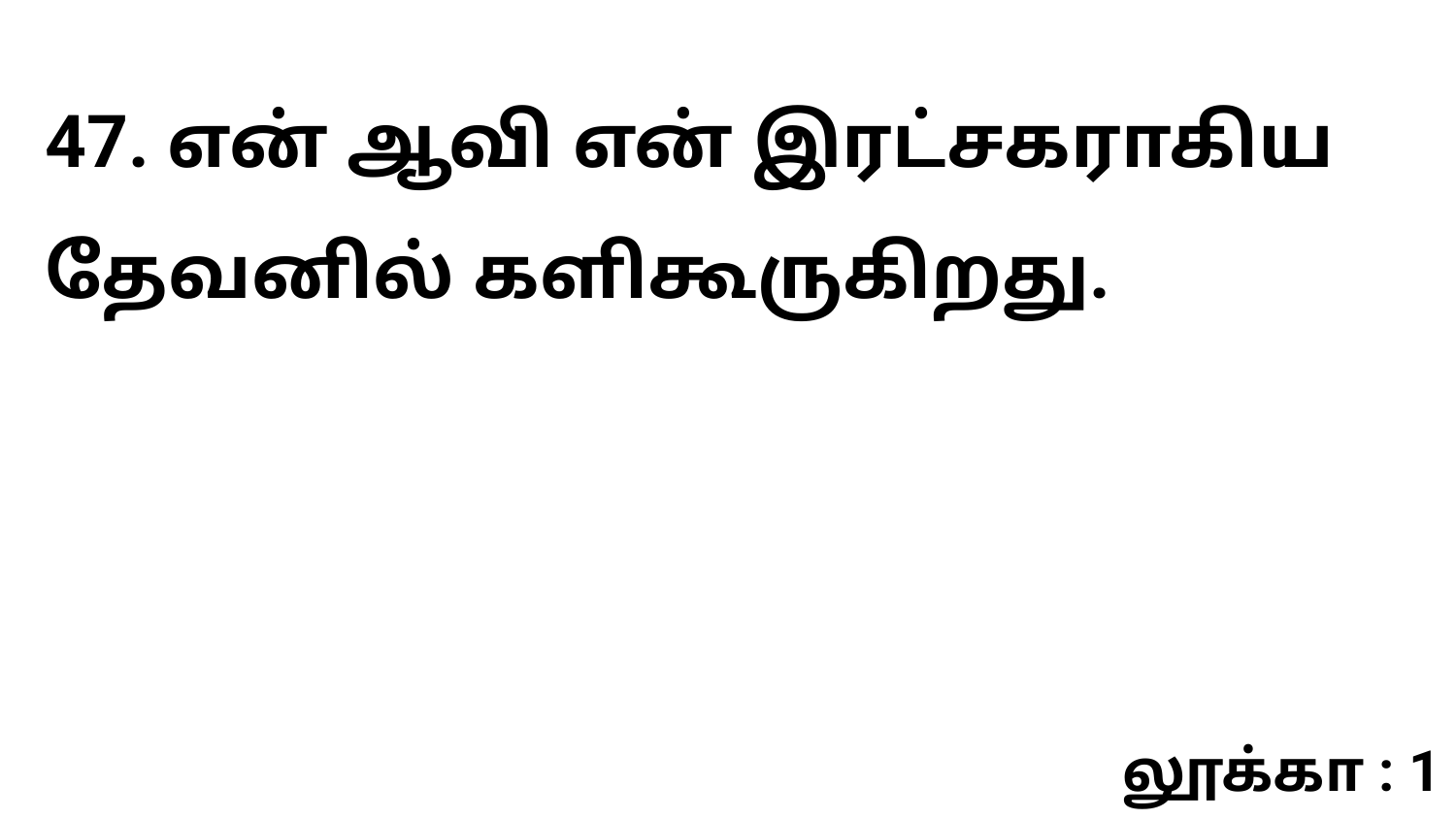

47. என் ஆவி என் இரட்சகராகிய தேவனில் களிகூருகிறது.
லூக்கா : 1